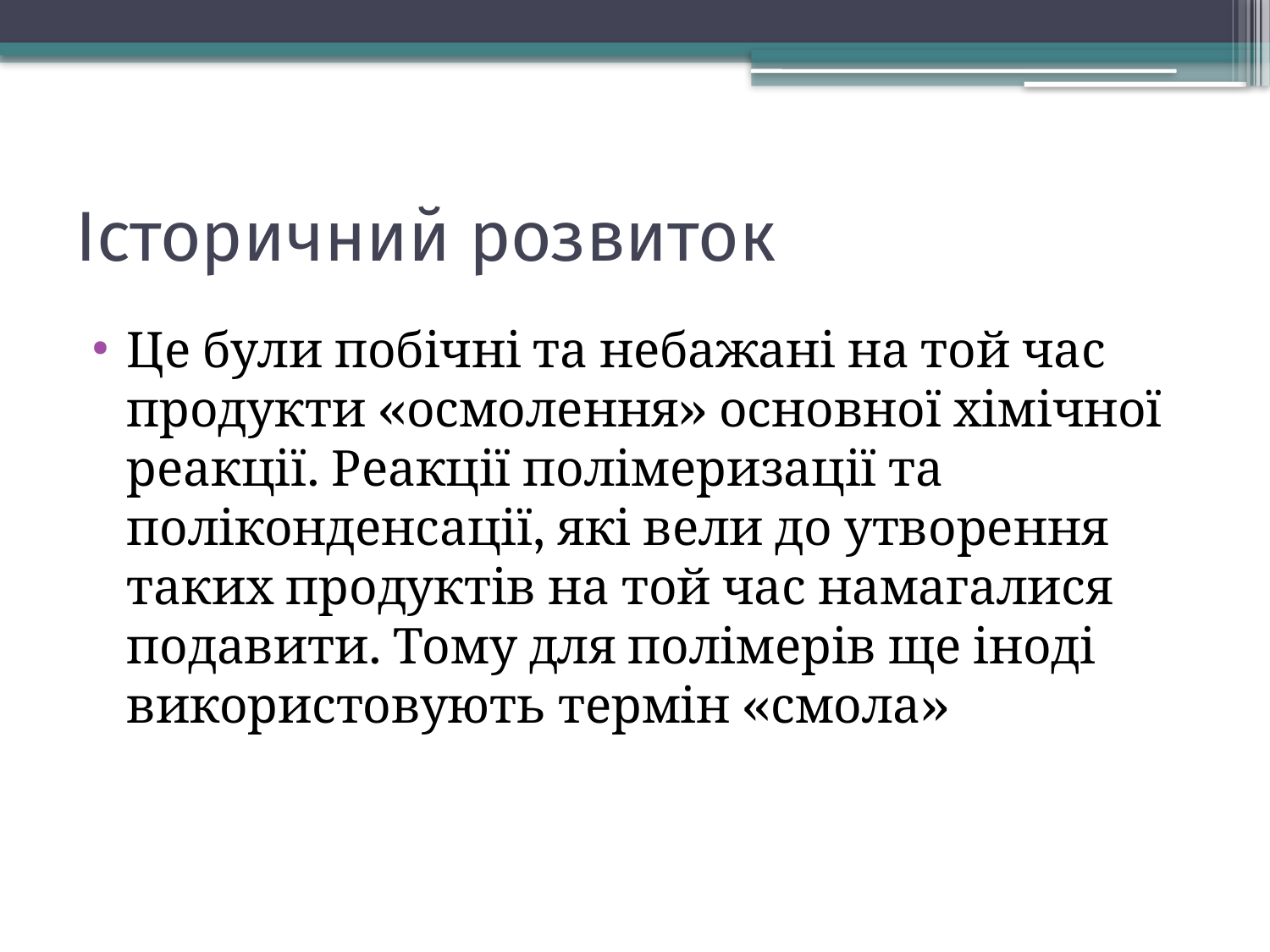

# Історичний розвиток
Це були побічні та небажані на той час продукти «осмолення» основної хімічної реакції. Реакції полімеризації та поліконденсації, які вели до утворення таких продуктів на той час намагалися подавити. Тому для полімерів ще іноді використовують термін «смола»